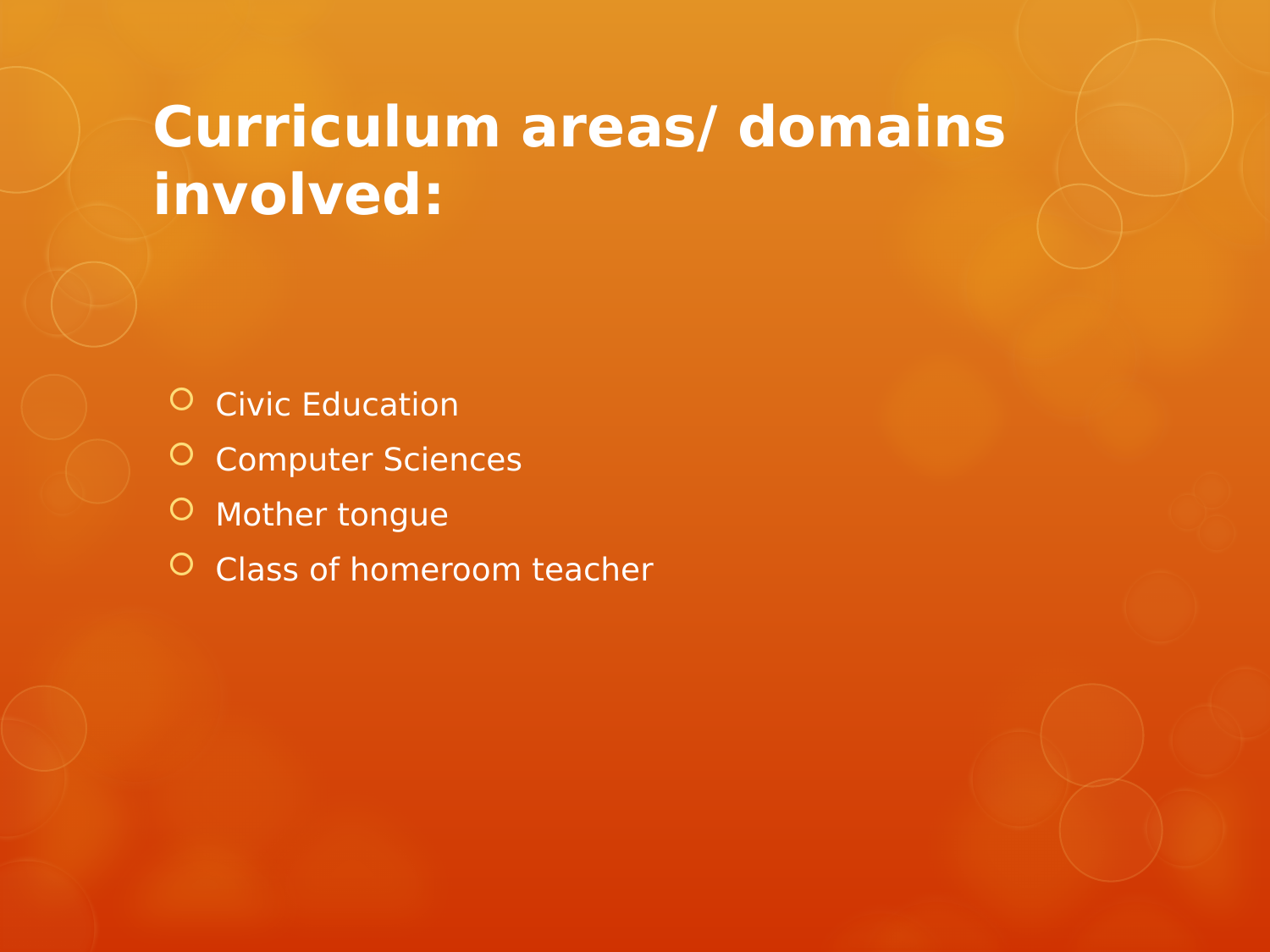

# Curriculum areas/ domains involved:
Civic Education
Computer Sciences
Mother tongue
Class of homeroom teacher